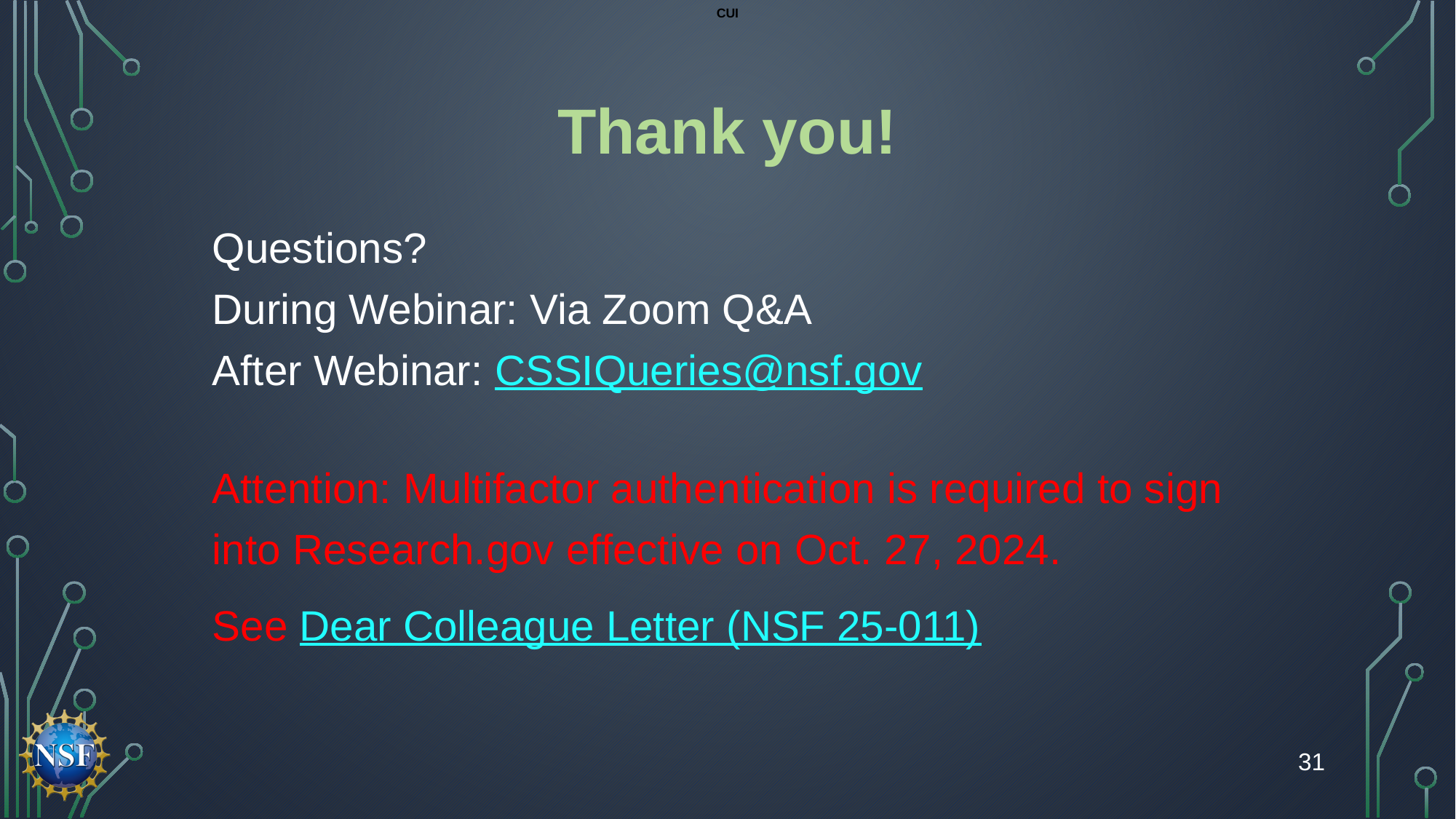

# Thank you!
Questions?
During Webinar: Via Zoom Q&A
After Webinar: CSSIQueries@nsf.gov
Attention: Multifactor authentication is required to sign into Research.gov effective on Oct. 27, 2024.
See Dear Colleague Letter (NSF 25-011)
31